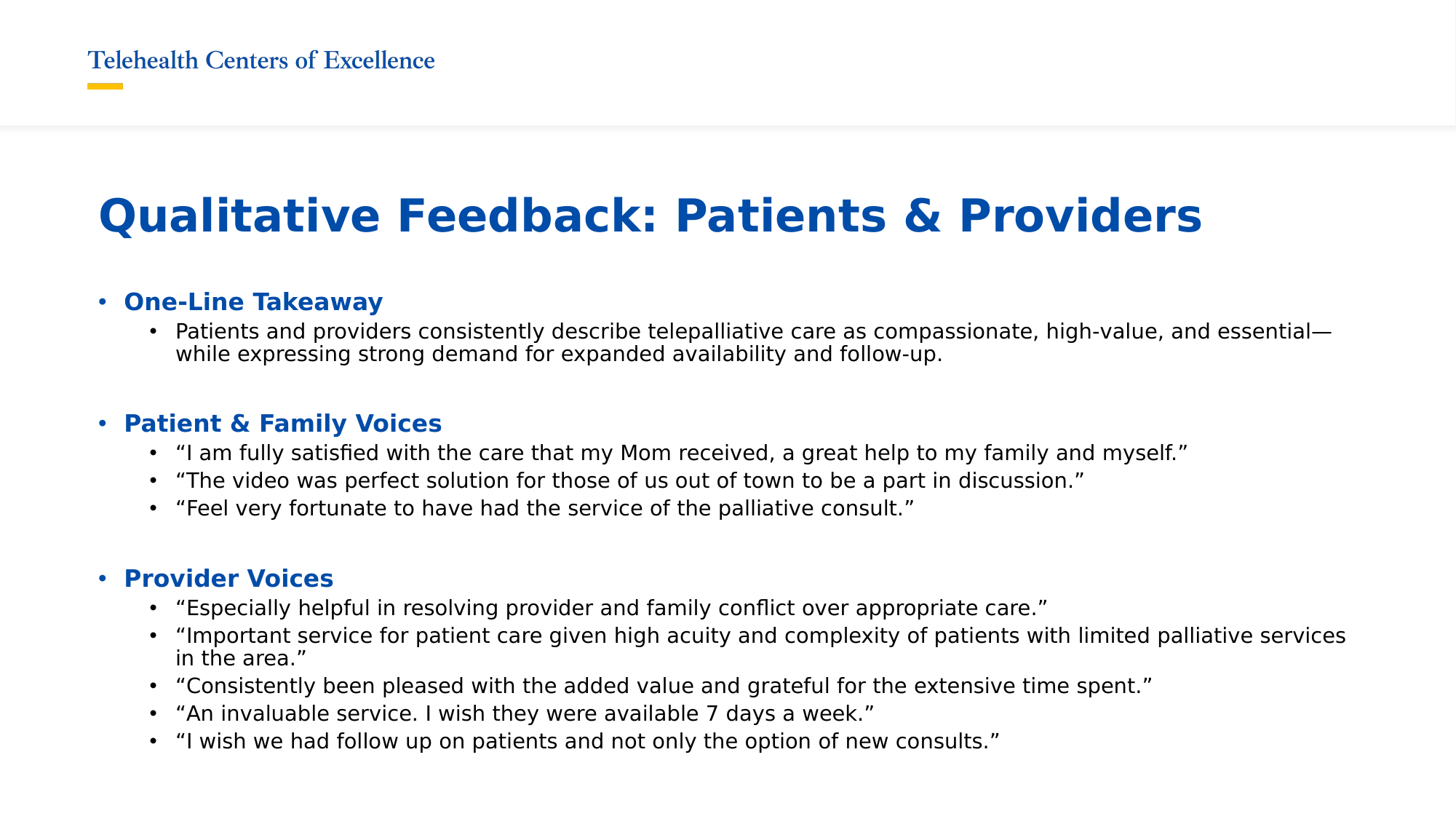

# Qualitative Feedback: Patients & Providers
One‑Line Takeaway
Patients and providers consistently describe telepalliative care as compassionate, high‑value, and essential—while expressing strong demand for expanded availability and follow‑up.

Patient & Family Voices
“I am fully satisfied with the care that my Mom received, a great help to my family and myself.”
“The video was perfect solution for those of us out of town to be a part in discussion.”
“Feel very fortunate to have had the service of the palliative consult.”

Provider Voices
“Especially helpful in resolving provider and family conflict over appropriate care.”
“Important service for patient care given high acuity and complexity of patients with limited palliative services in the area.”
“Consistently been pleased with the added value and grateful for the extensive time spent.”
“An invaluable service. I wish they were available 7 days a week.”
“I wish we had follow up on patients and not only the option of new consults.”